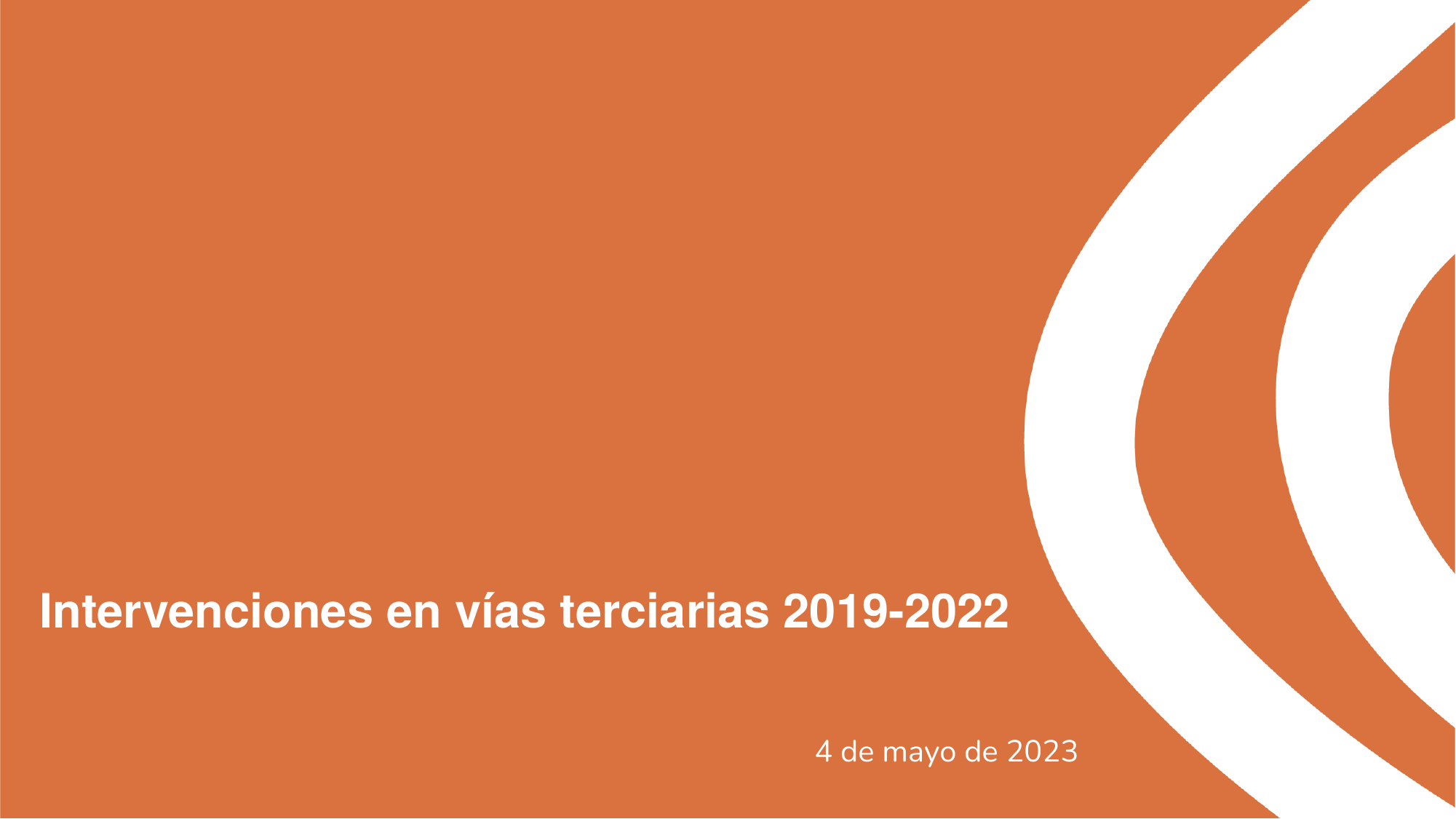

# Intervenciones en vías terciarias 2019-2022
4 de mayo de 2023